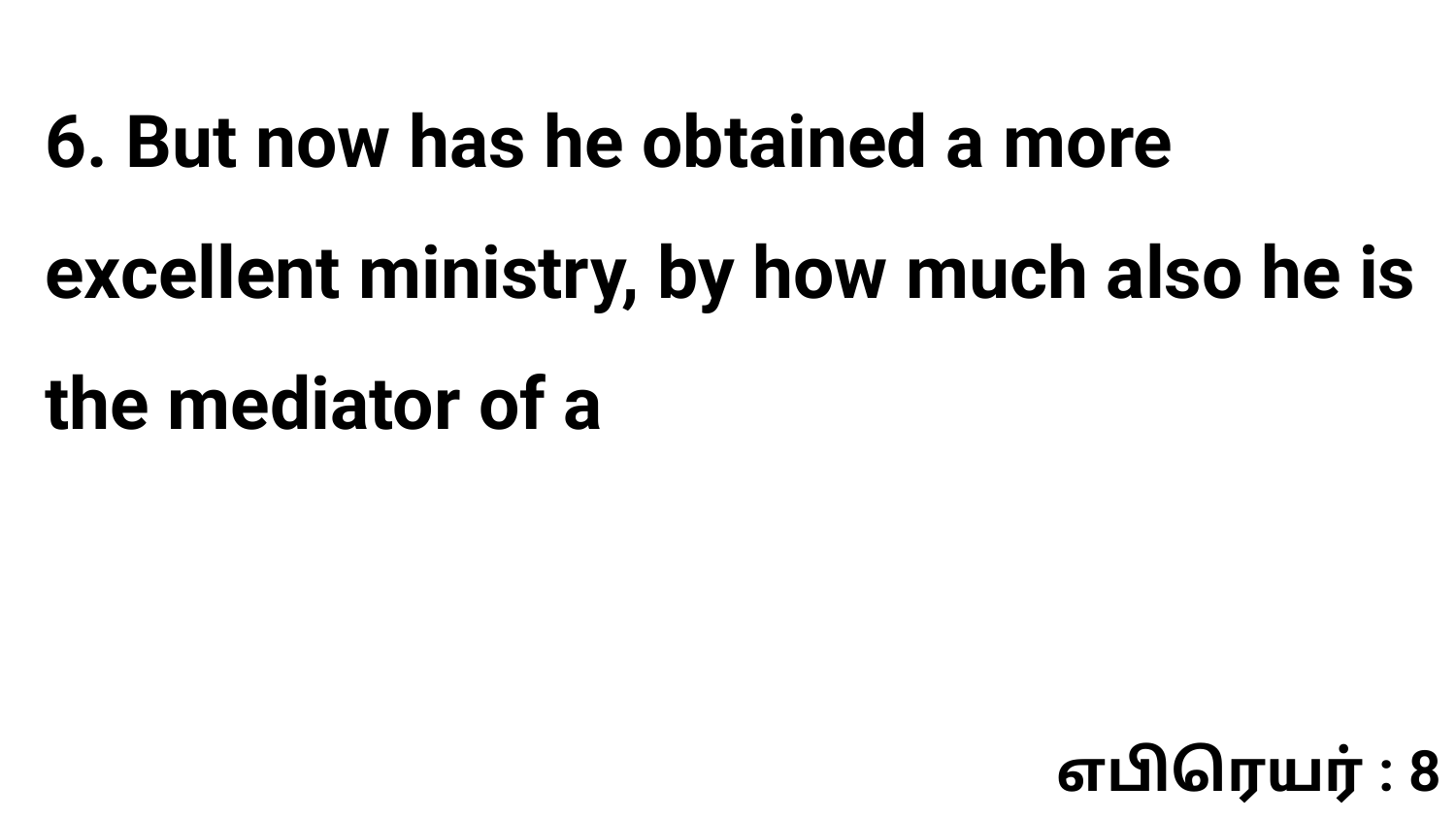

6. But now has he obtained a more excellent ministry, by how much also he is the mediator of a
எபிரெயர் : 8